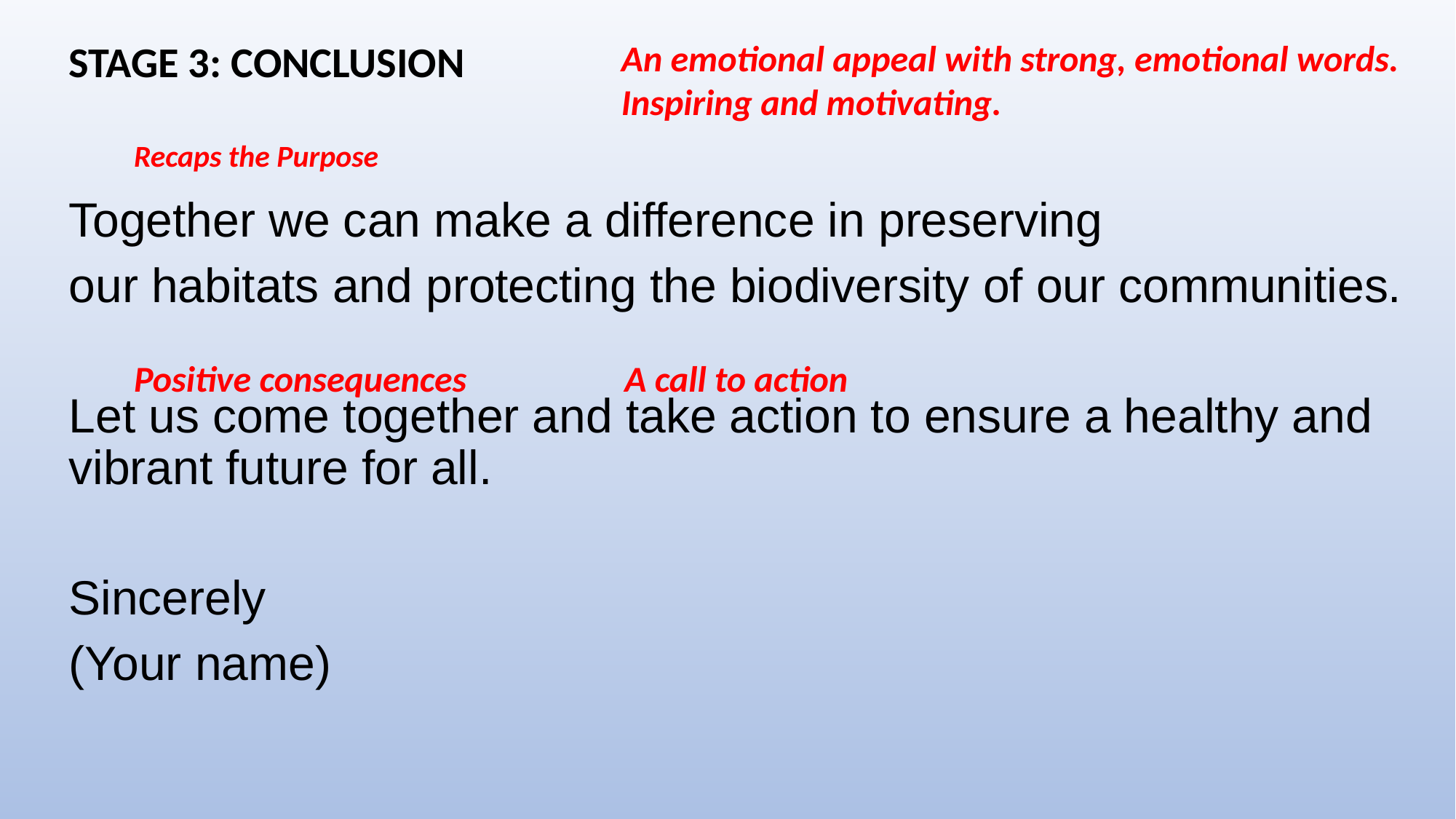

STAGE 3: CONCLUSION
An emotional appeal with strong, emotional words. Inspiring and motivating.
Recaps the Purpose
Together we can make a difference in preserving
our habitats and protecting the biodiversity of our communities.

Let us come together and take action to ensure a healthy and vibrant future for all.

Sincerely
(Your name)

A call to action
Positive consequences